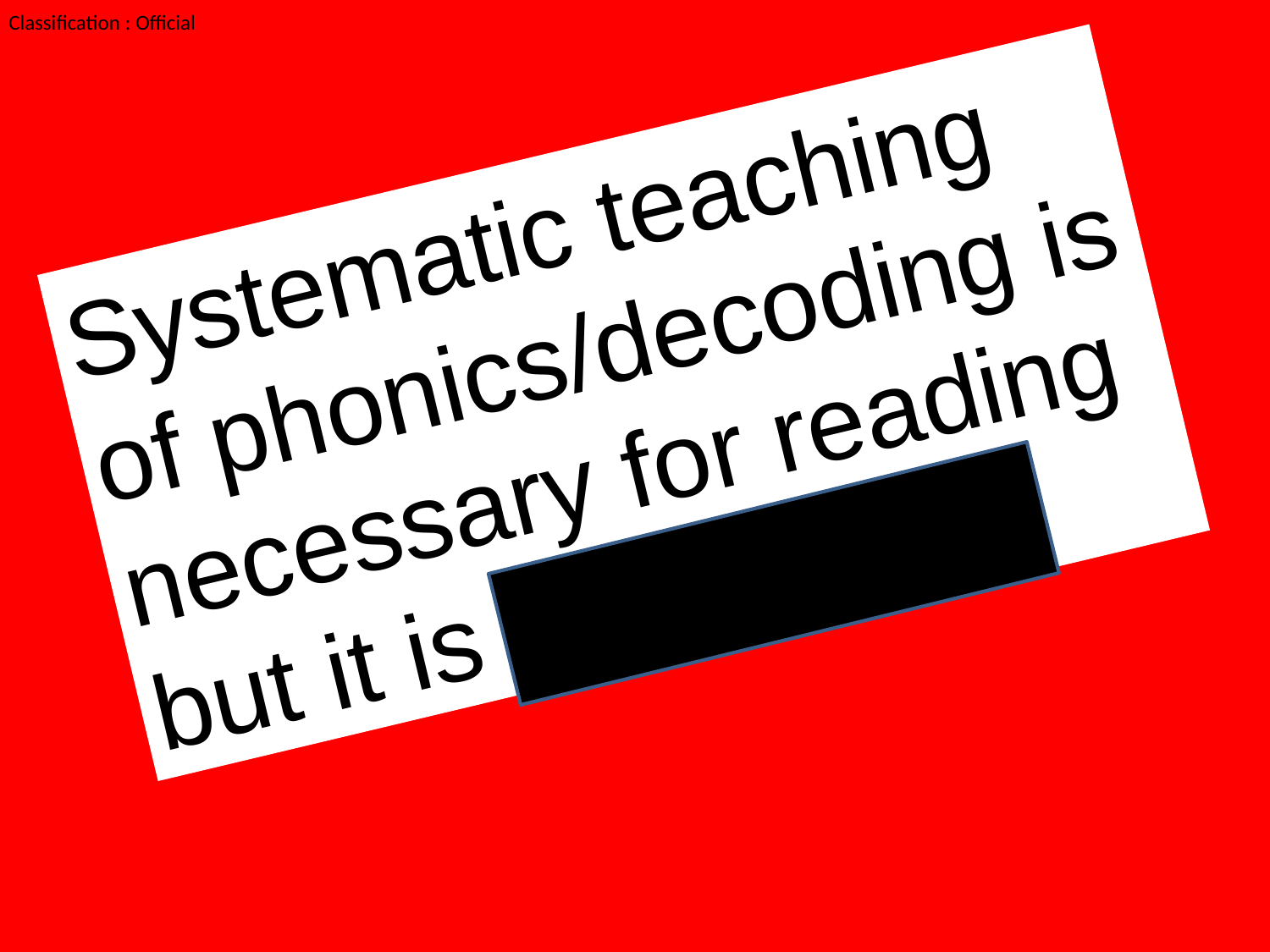

Systematic teaching of phonics/decoding is necessary for reading but it is not enough